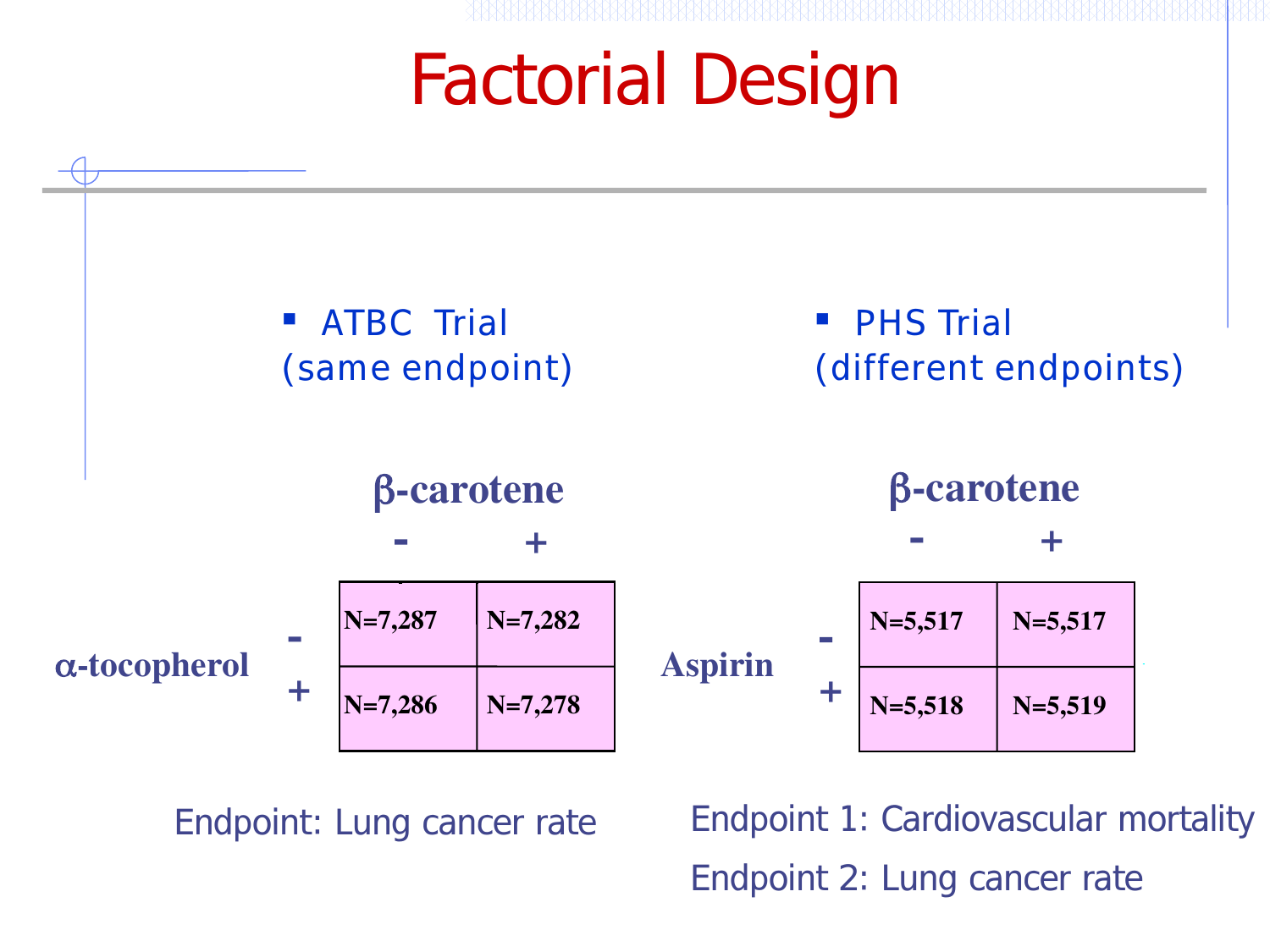

# Factorial Design

ATBC  Trial
(same endpoint)
PHS Trial
(different endpoints)
β-carotene
  −          +

−
+
N=5,517
N=5,517
Aspirin

N=5,518
N=5,519
β-carotene
  −          +

−
+
N=7,287
N=7,282
α-tocopherol

N=7,286
N=7,278

Endpoint 1: Cardiovascular mortality
Endpoint 2: Lung cancer rate
Endpoint: Lung cancer rate